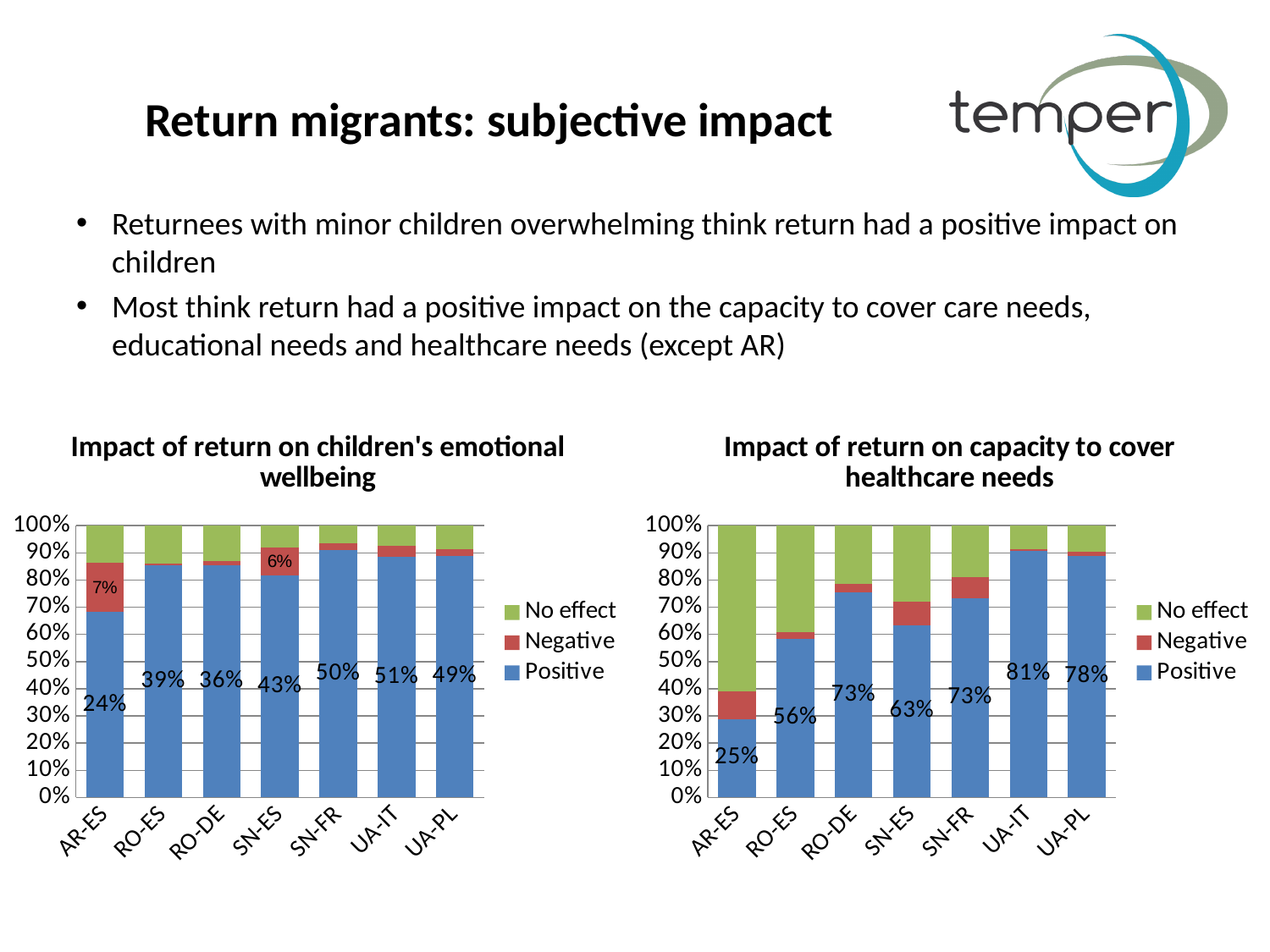

# Return migrants: subjective impact
Returnees with minor children overwhelming think return had a positive impact on children
Most think return had a positive impact on the capacity to cover care needs, educational needs and healthcare needs (except AR)

### Chart: Impact of return on children's emotional wellbeing

| Category | Positive | Negative | No effect |
|---|---|---|---|
| AR-ES | 0.2439024390243903 | 0.06504065040650407 | 0.04878048780487807 |
| RO-ES | 0.3947368421052632 | 0.0037593984962406017 | 0.06390977443609022 |
| RO-DE | 0.3645833333333333 | 0.006944444444444446 | 0.05555555555555554 |
| SN-ES | 0.4290657439446368 | 0.05536332179930797 | 0.04152249134948098 |
| SN-FR | 0.5 | 0.013888888888888892 | 0.034722222222222224 |
| UA-IT | 0.5056818181818183 | 0.022727272727272742 | 0.04261363636363638 |
| UA-PL | 0.48618784530386744 | 0.013812154696132603 | 0.04696132596685082 |

### Chart: Impact of return on capacity to cover healthcare needs

| Category | Positive | Negative | No effect |
|---|---|---|---|
| AR-ES | 0.252 | 0.08800000000000002 | 0.532 |
| RO-ES | 0.5614035087719296 | 0.024561403508771933 | 0.37543859649122807 |
| RO-DE | 0.7295597484276729 | 0.028301886792452827 | 0.20754716981132082 |
| SN-ES | 0.6271186440677966 | 0.08474576271186444 | 0.27796610169491537 |
| SN-FR | 0.7281879194630874 | 0.07718120805369129 | 0.1879194630872484 |
| UA-IT | 0.8099173553719007 | 0.005509641873278239 | 0.07713498622589533 |
| UA-PL | 0.7798913043478262 | 0.01358695652173913 | 0.08423913043478261 |